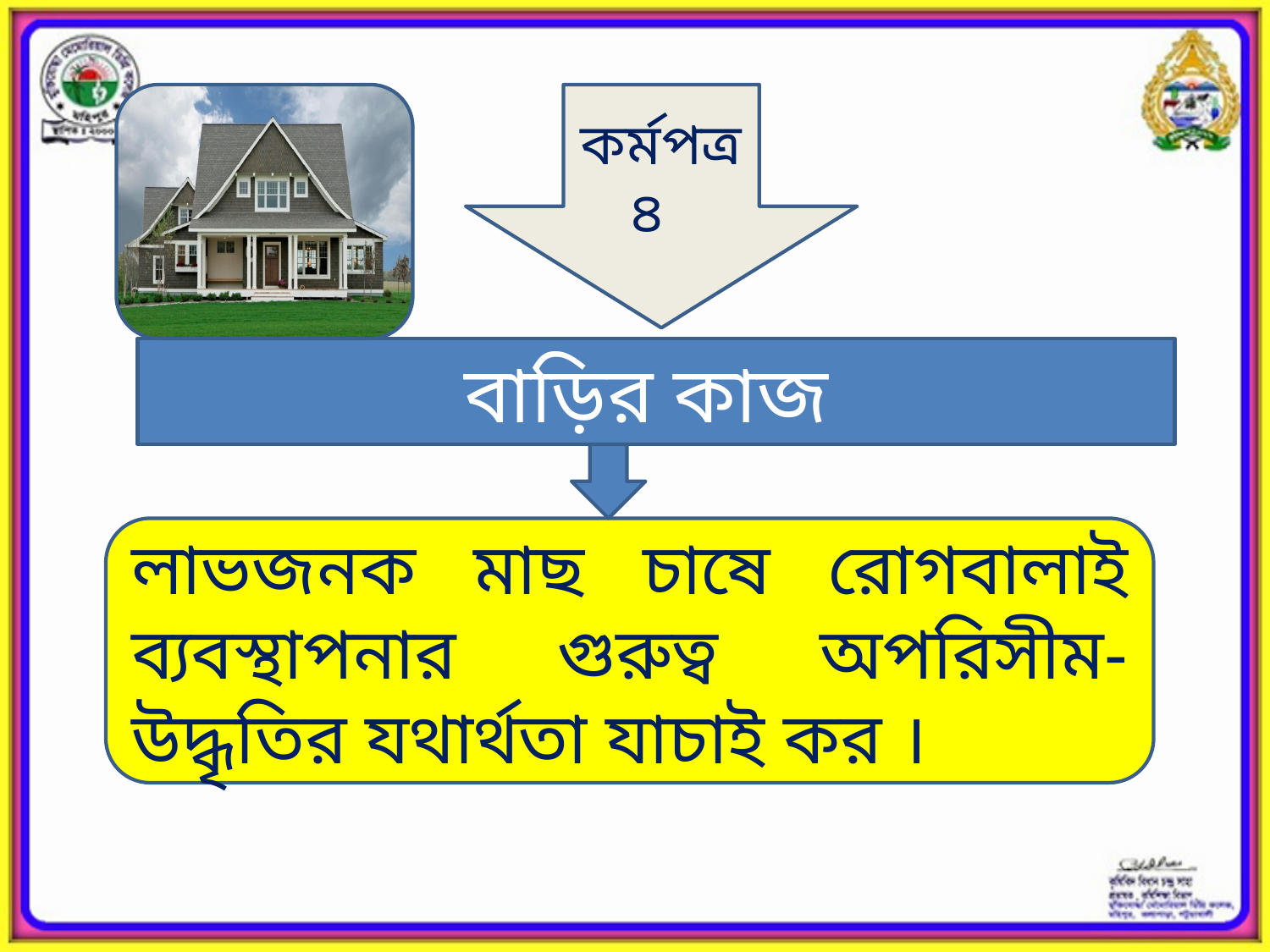

কর্মপত্র
৪
বাড়ির কাজ

লাভজনক মাছ চাষে রোগবালাই ব্যবস্থাপনার গুরুত্ব অপরিসীম- উদ্ধৃতির যথার্থতা যাচাই কর ।